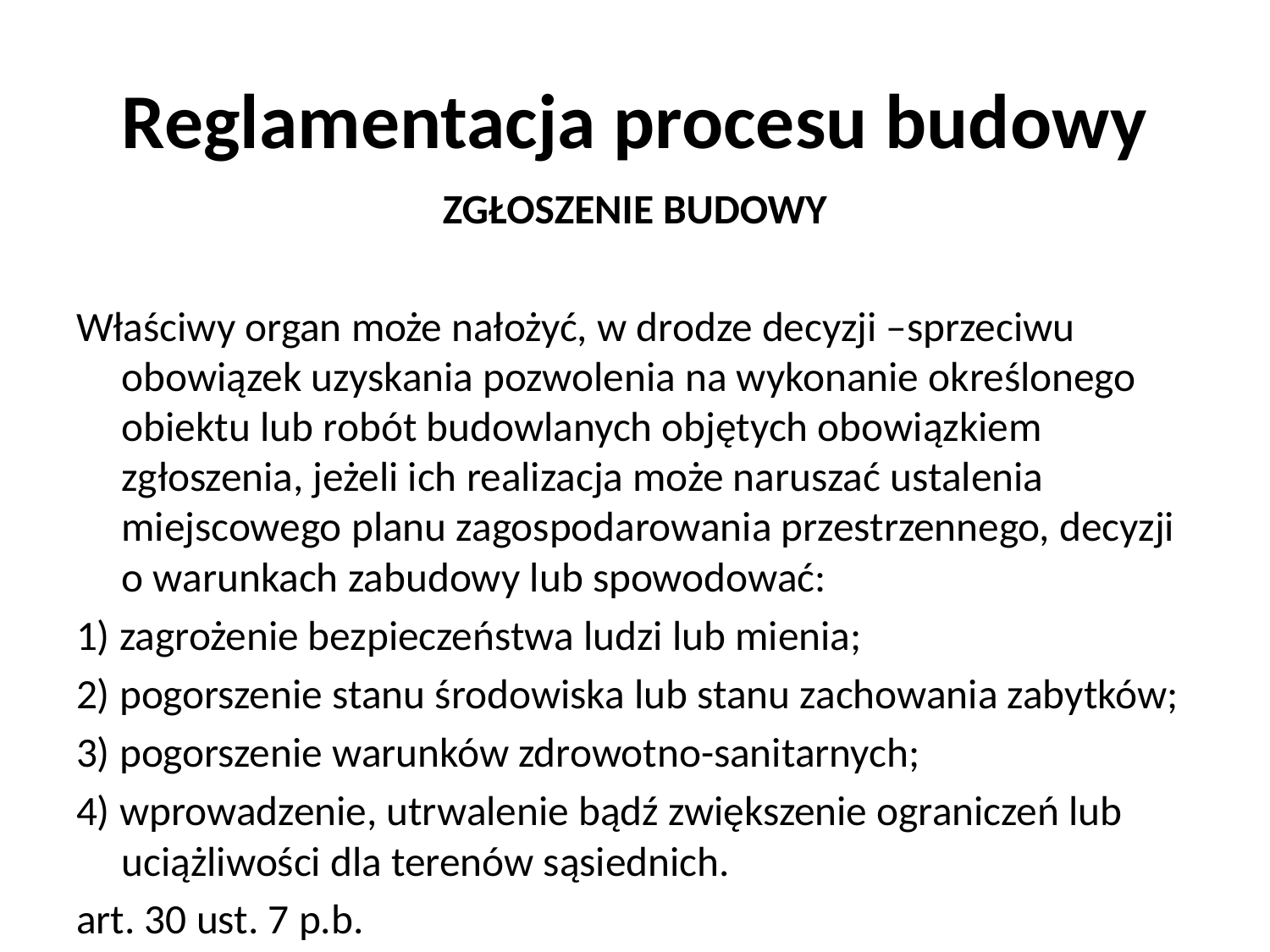

# Reglamentacja procesu budowy
ZGŁOSZENIE BUDOWY

Właściwy organ może nałożyć, w drodze decyzji –sprzeciwu obowiązek uzyskania pozwolenia na wykonanie określonego obiektu lub robót budowlanych objętych obowiązkiem zgłoszenia, jeżeli ich realizacja może naruszać ustalenia miejscowego planu zagospodarowania przestrzennego, decyzji o warunkach zabudowy lub spowodować:
1) zagrożenie bezpieczeństwa ludzi lub mienia;
2) pogorszenie stanu środowiska lub stanu zachowania zabytków;
3) pogorszenie warunków zdrowotno-sanitarnych;
4) wprowadzenie, utrwalenie bądź zwiększenie ograniczeń lub uciążliwości dla terenów sąsiednich.
art. 30 ust. 7 p.b.